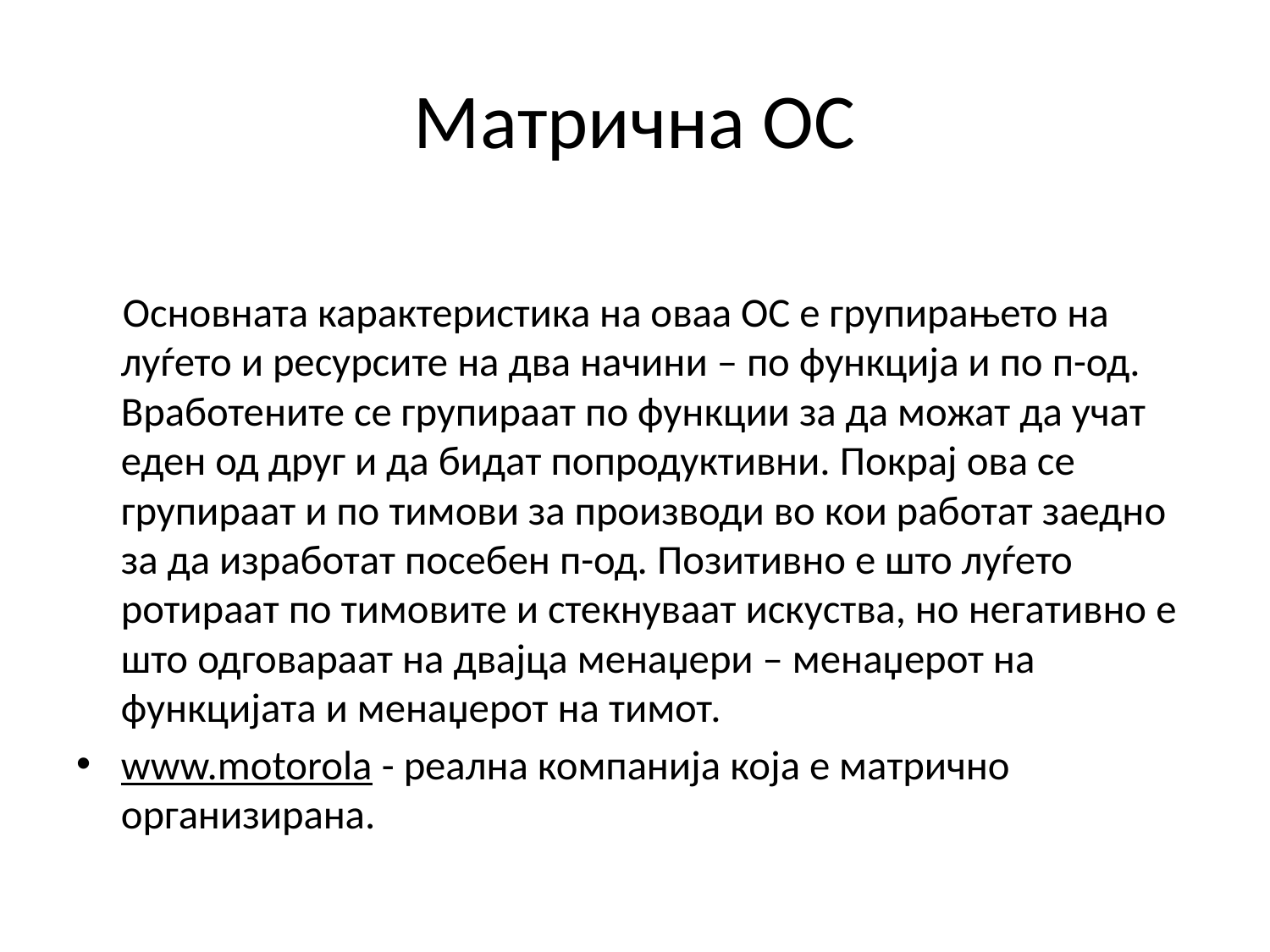

# Матрична ОС

     Основната карактеристика на оваа ОС е групирањето на луѓето и ресурсите на два начини – по функција и по п-од. Вработените се групираат по функции за да можат да учат еден од друг и да бидат попродуктивни. Покрај ова се групираат и по тимови за производи во кои работат заедно за да изработат посебен п-од. Позитивно е што луѓето ротираат по тимовите и стекнуваат искуства, но негативно е што одговараат на двајца менаџери – менаџерот на функцијата и менаџерот на тимот.
www.motorola - реална компанија која е матрично организирана.